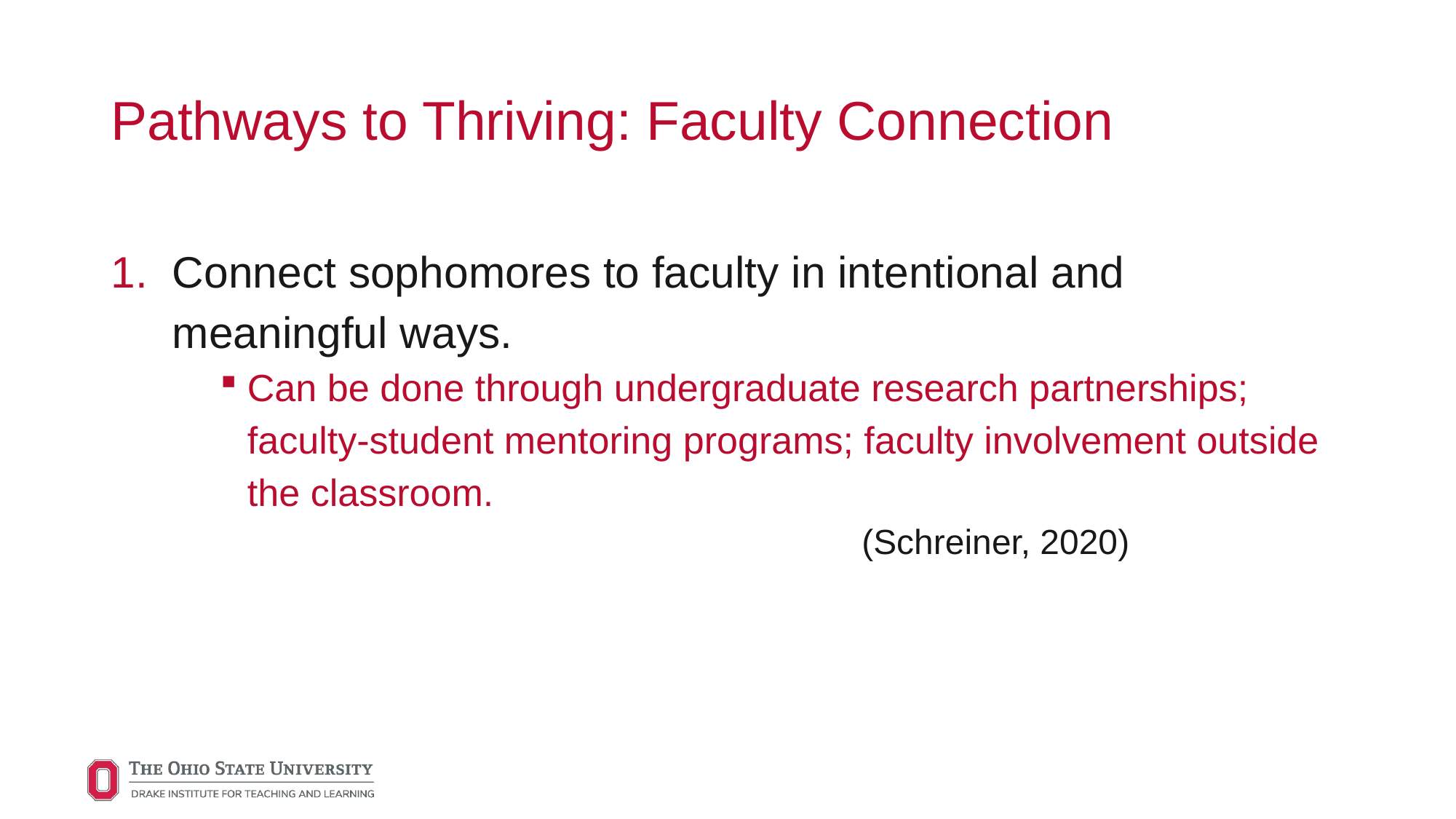

# Pathways to Thriving: Faculty Connection

Connect sophomores to faculty in intentional and meaningful ways.
Can be done through undergraduate research partnerships; faculty-student mentoring programs; faculty involvement outside the classroom.
         (Schreiner, 2020)